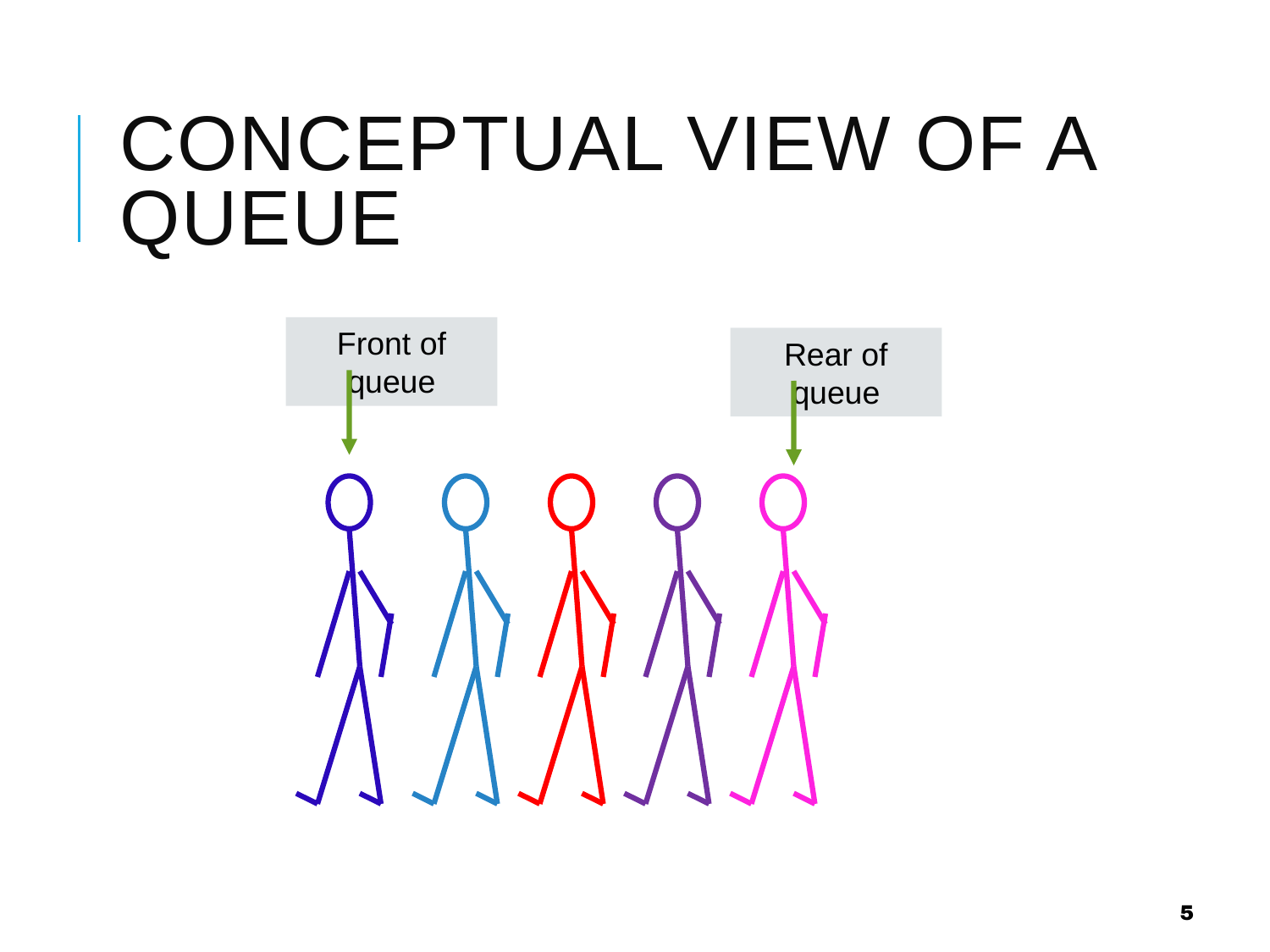

# Conceptual View of a Queue
Front of queue
Rear of queue

5